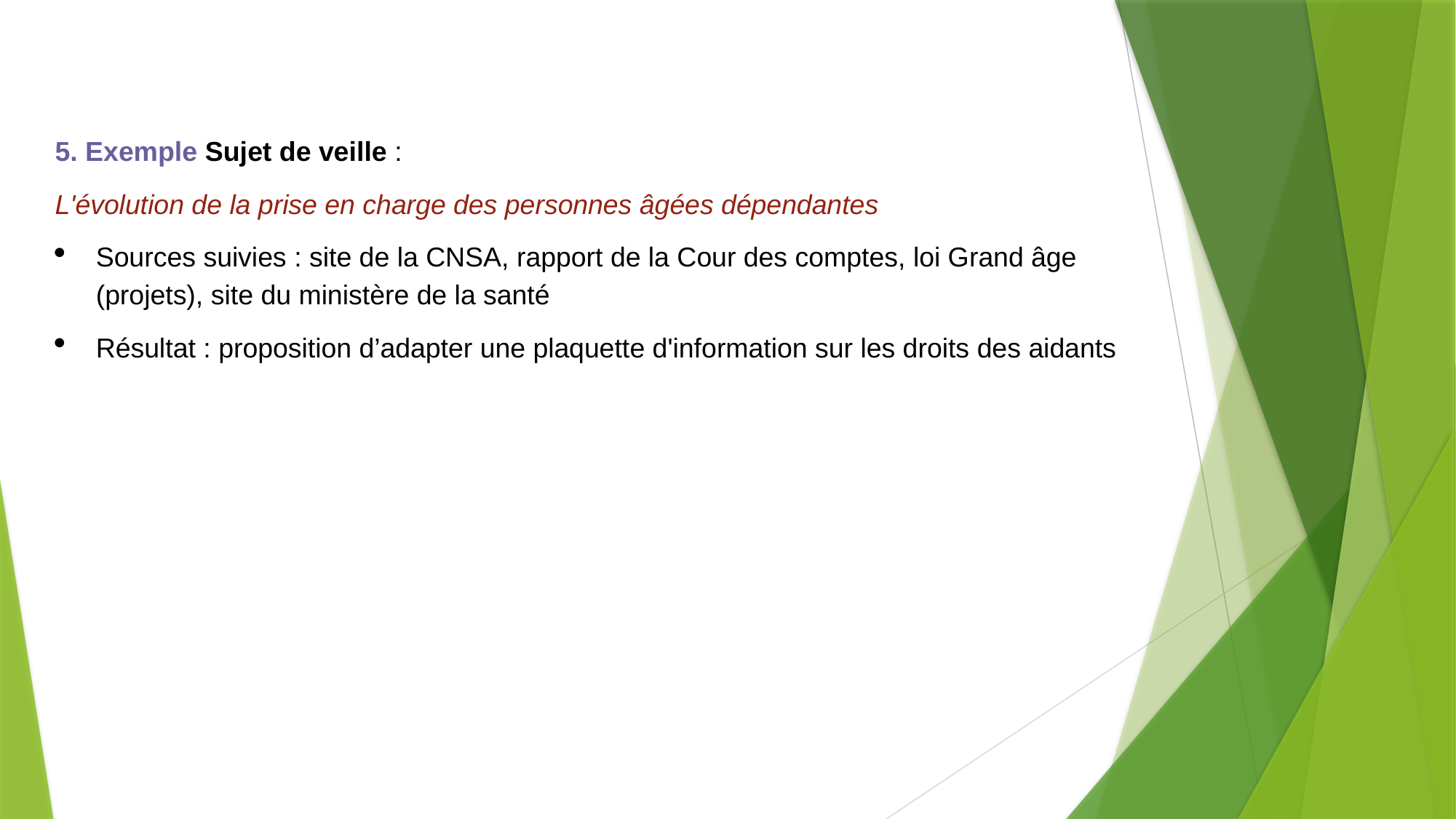

5. Exemple Sujet de veille :
L'évolution de la prise en charge des personnes âgées dépendantes
Sources suivies : site de la CNSA, rapport de la Cour des comptes, loi Grand âge (projets), site du ministère de la santé
Résultat : proposition d’adapter une plaquette d'information sur les droits des aidants